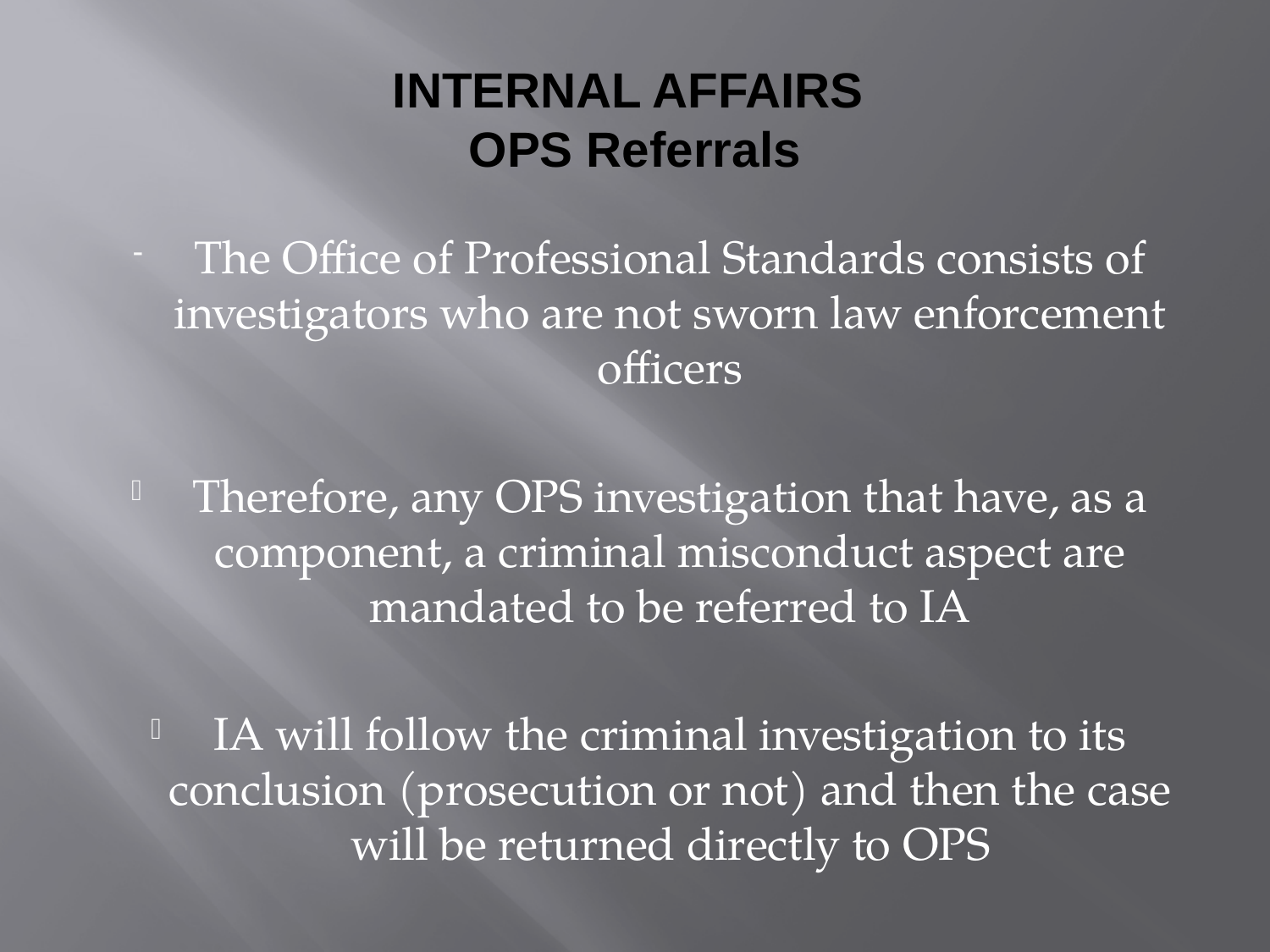

# INTERNAL AFFAIRS OPS Referrals
The Office of Professional Standards consists of investigators who are not sworn law enforcement officers

Therefore, any OPS investigation that have, as a component, a criminal misconduct aspect are mandated to be referred to IA

IA will follow the criminal investigation to its conclusion (prosecution or not) and then the case will be returned directly to OPS